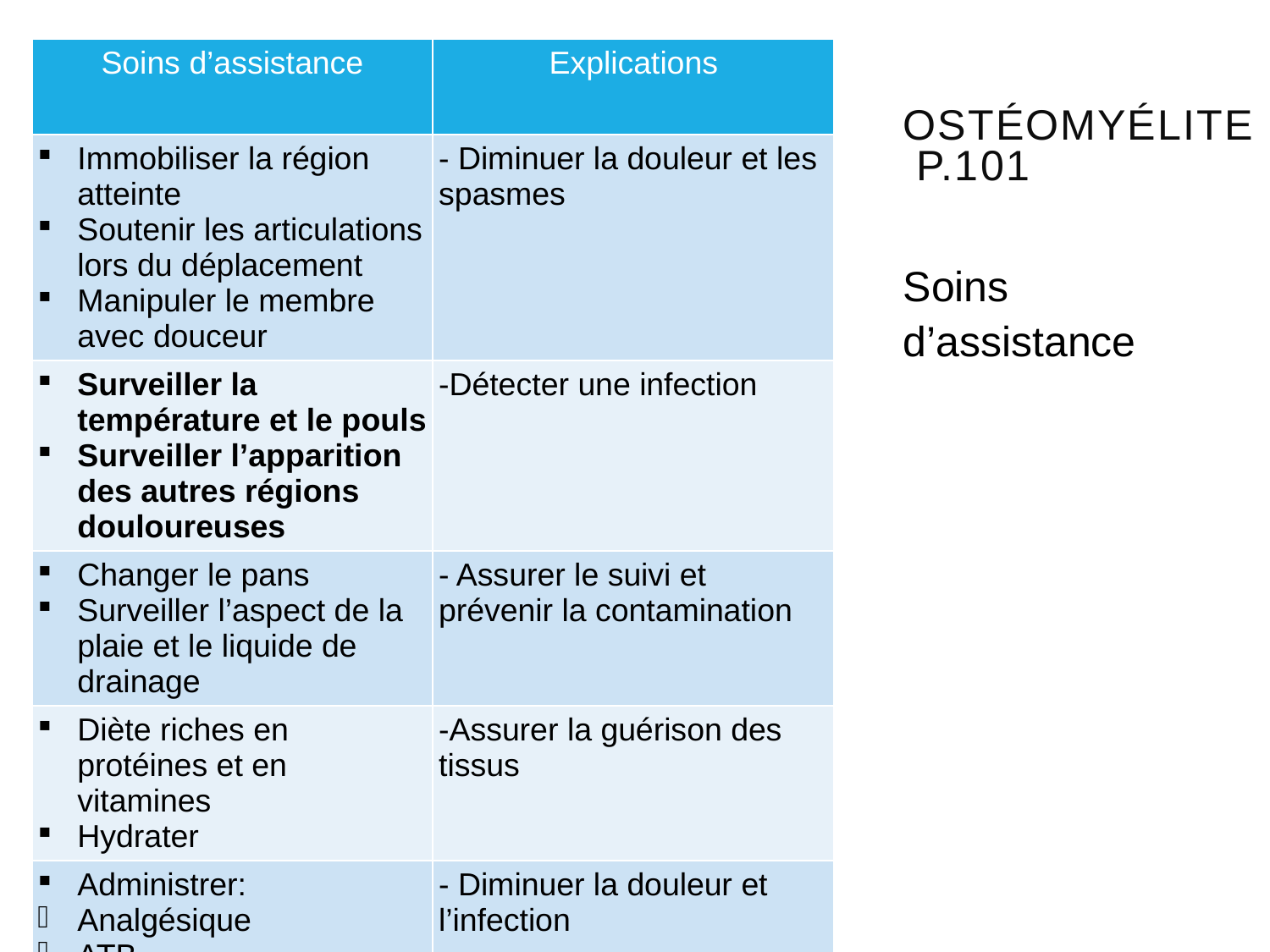

| Soins d’assistance | Explications |
| --- | --- |
| Immobiliser la région atteinte Soutenir les articulations lors du déplacement Manipuler le membre avec douceur | - Diminuer la douleur et les spasmes |
| Surveiller la température et le pouls Surveiller l’apparition des autres régions douloureuses | -Détecter une infection |
| Changer le pans Surveiller l’aspect de la plaie et le liquide de drainage | - Assurer le suivi et prévenir la contamination |
| Diète riches en protéines et en vitamines Hydrater | -Assurer la guérison des tissus |
| Administrer: Analgésique ATB | - Diminuer la douleur et l’infection |
# Ostéomyélite P.101
Soins d’assistance